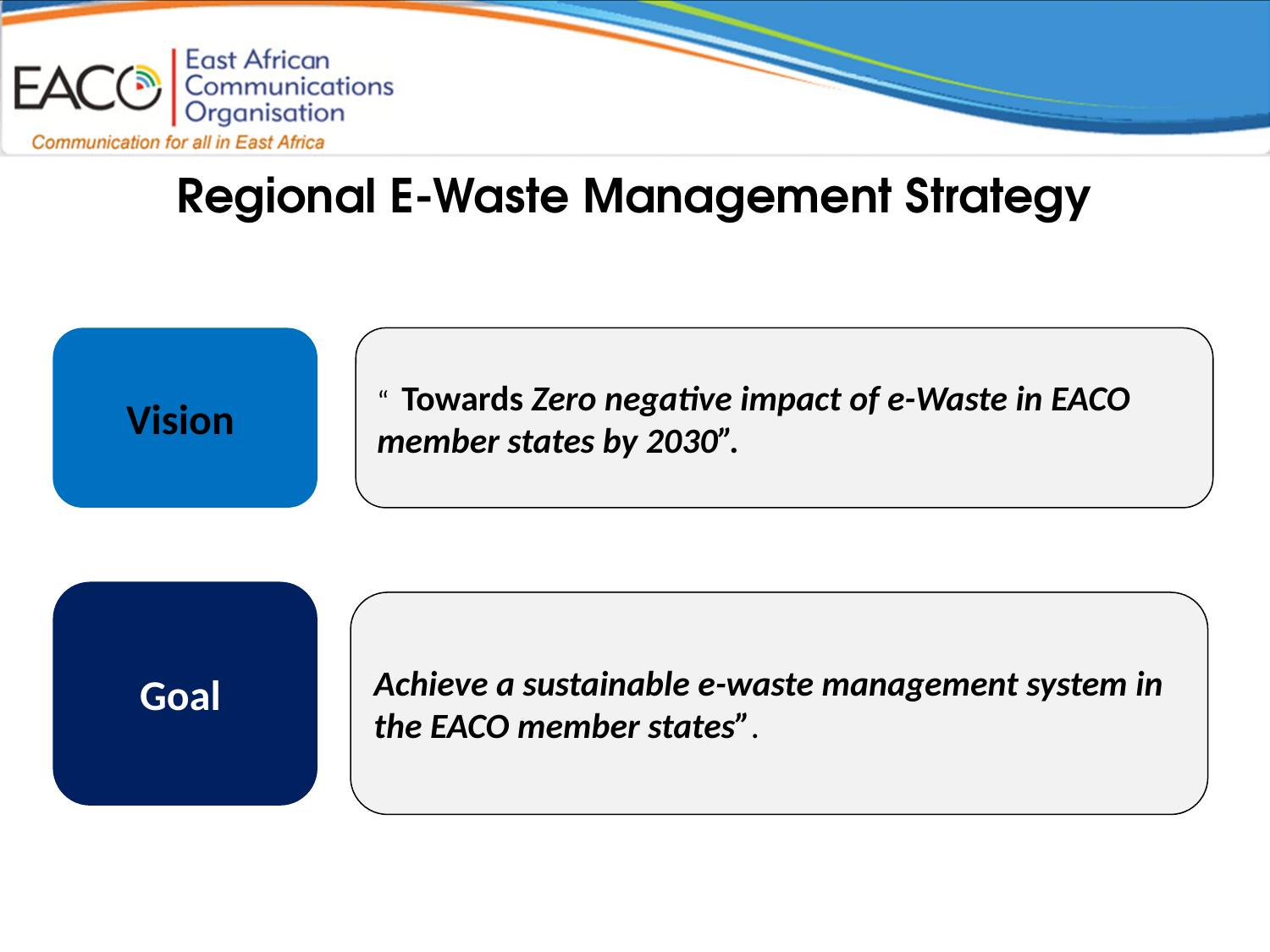

# Regional E-Waste Management Strategy
Vision
“  Towards Zero negative impact of e-Waste in EACO member states by 2030”.
Goal
Achieve a sustainable e-waste management system in the EACO member states”.